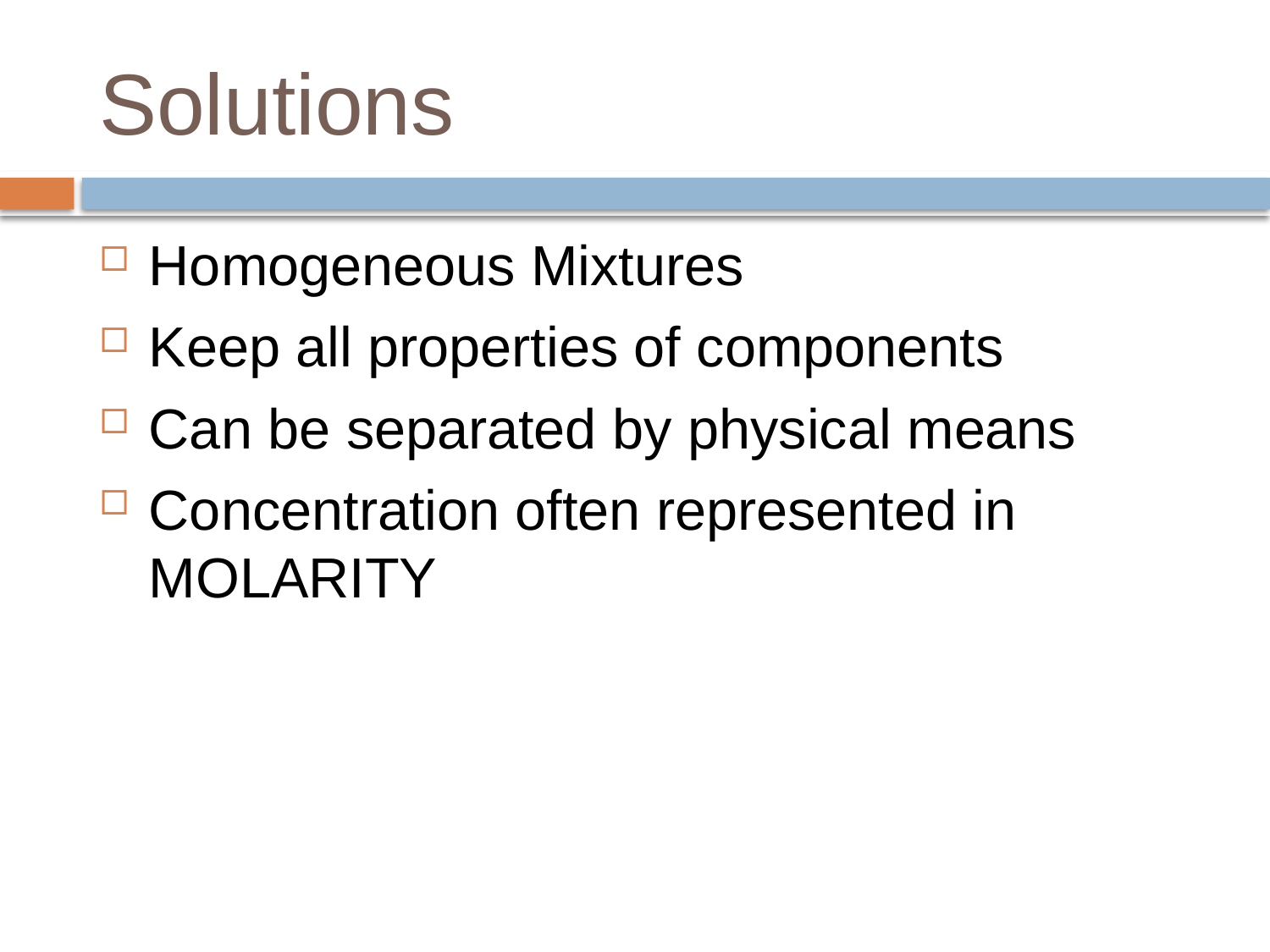

# Solutions
Homogeneous Mixtures
Keep all properties of components
Can be separated by physical means
Concentration often represented in MOLARITY